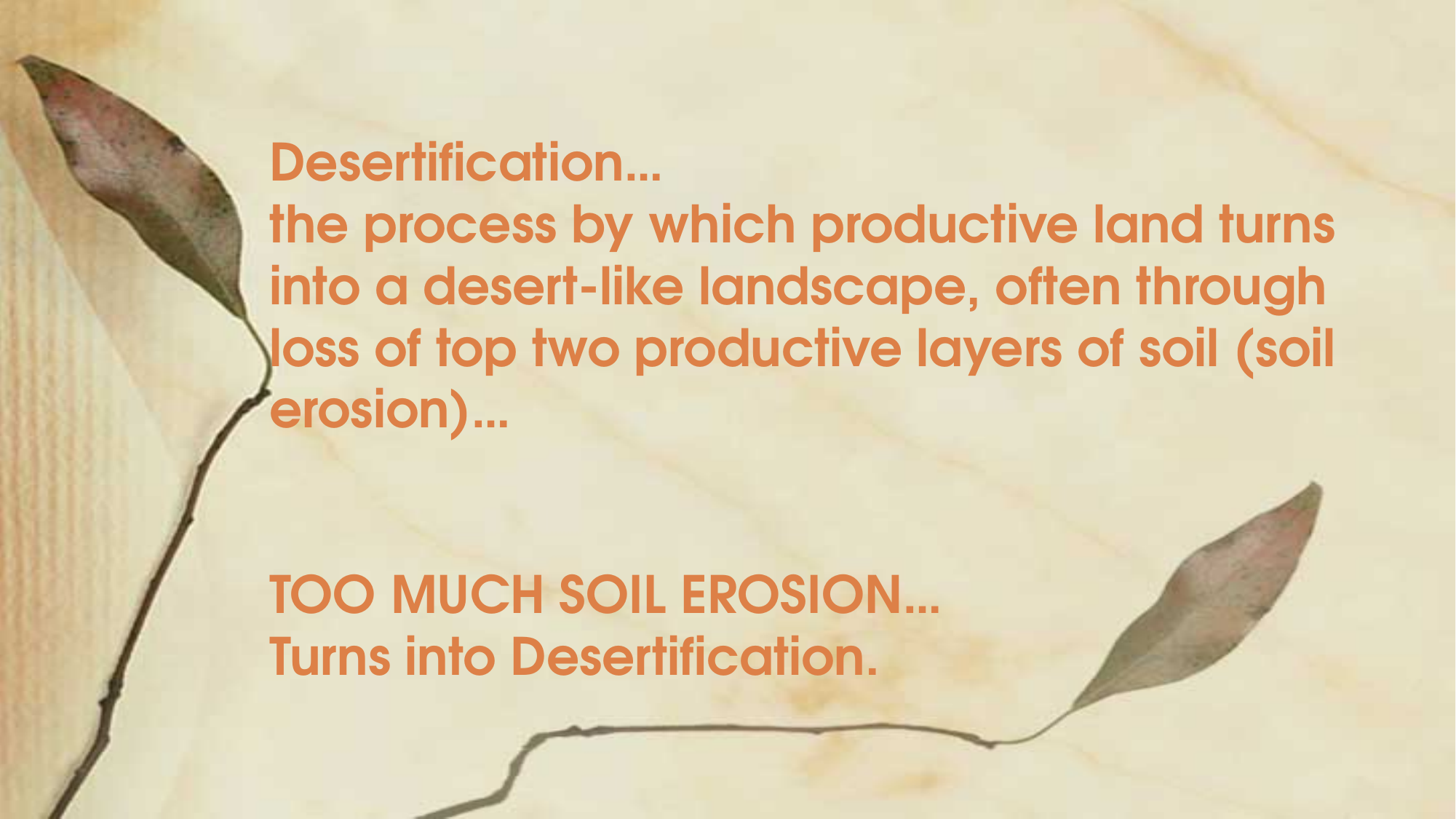

# Desertification… the process by which productive land turns into a desert-like landscape, often through loss of top two productive layers of soil (soil erosion)… TOO MUCH SOIL EROSION… Turns into Desertification.